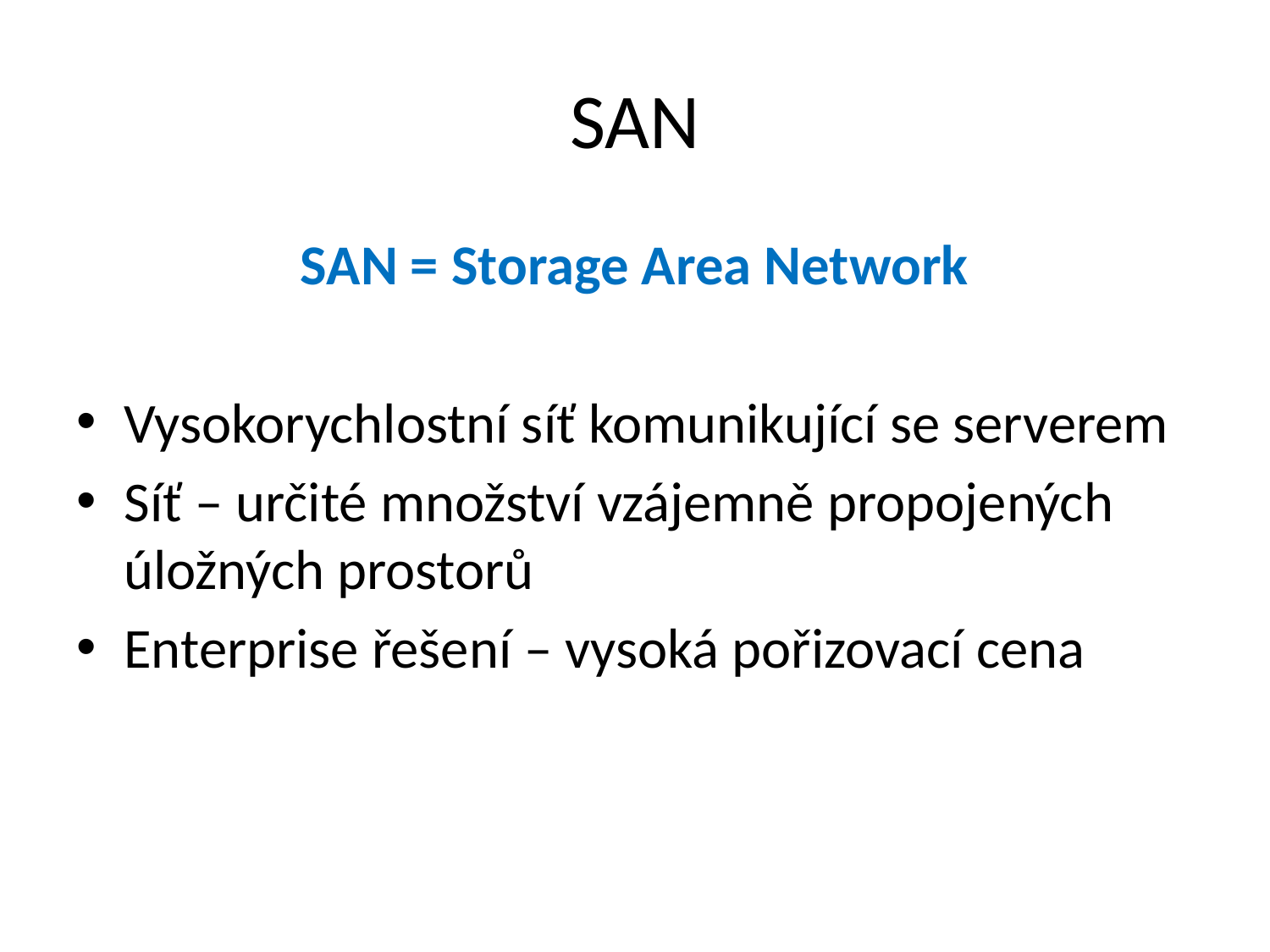

# SAN
SAN = Storage Area Network

Vysokorychlostní síť komunikující se serverem
Síť – určité množství vzájemně propojených úložných prostorů
Enterprise řešení – vysoká pořizovací cena